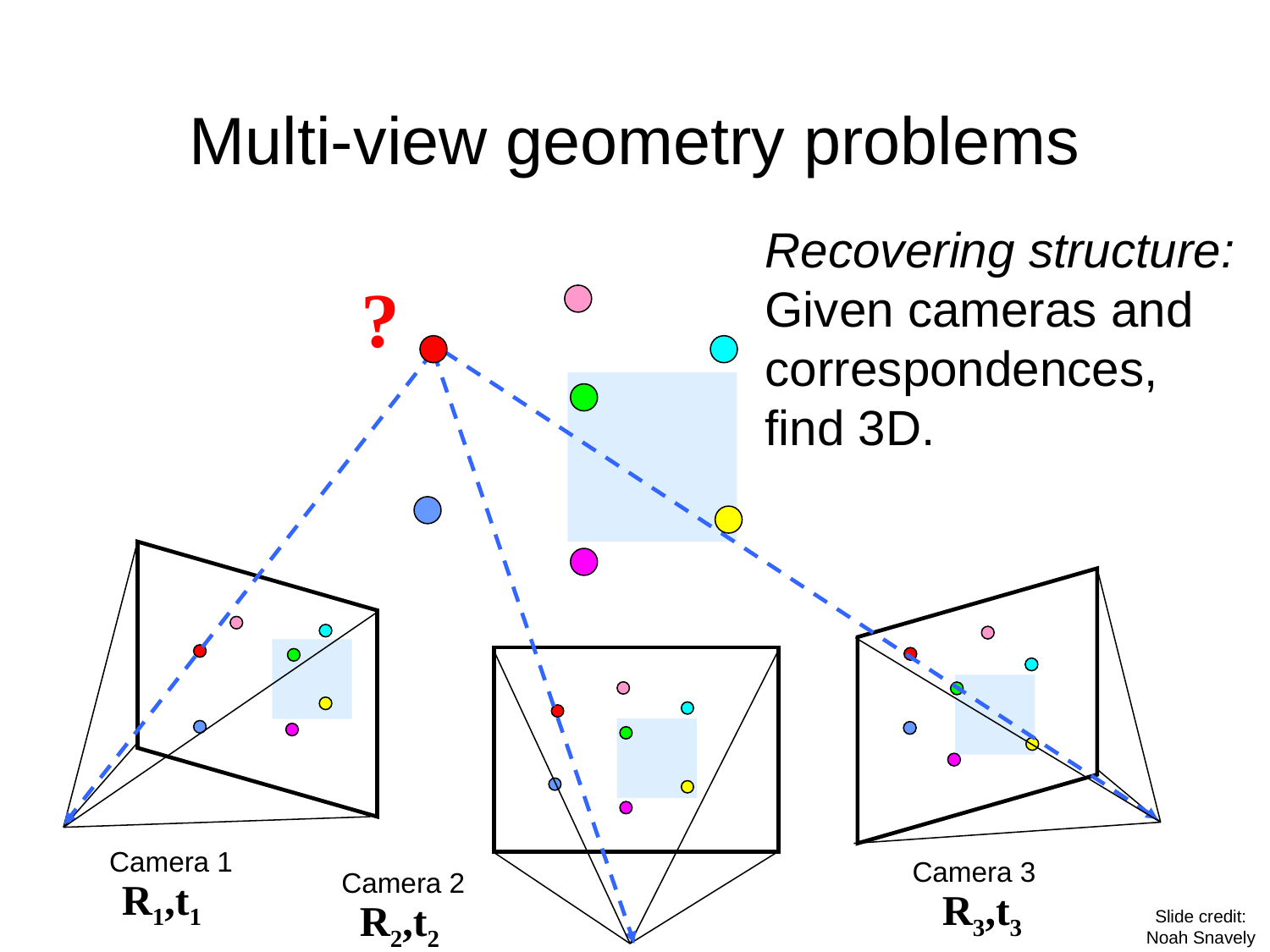

# Multi-view geometry problems
Recovering structure:
Given cameras and correspondences, find 3D.
?

Camera 1
Camera 3

Camera 2
R1,t1
R3,t3
R2,t2
Slide credit: Noah Snavely